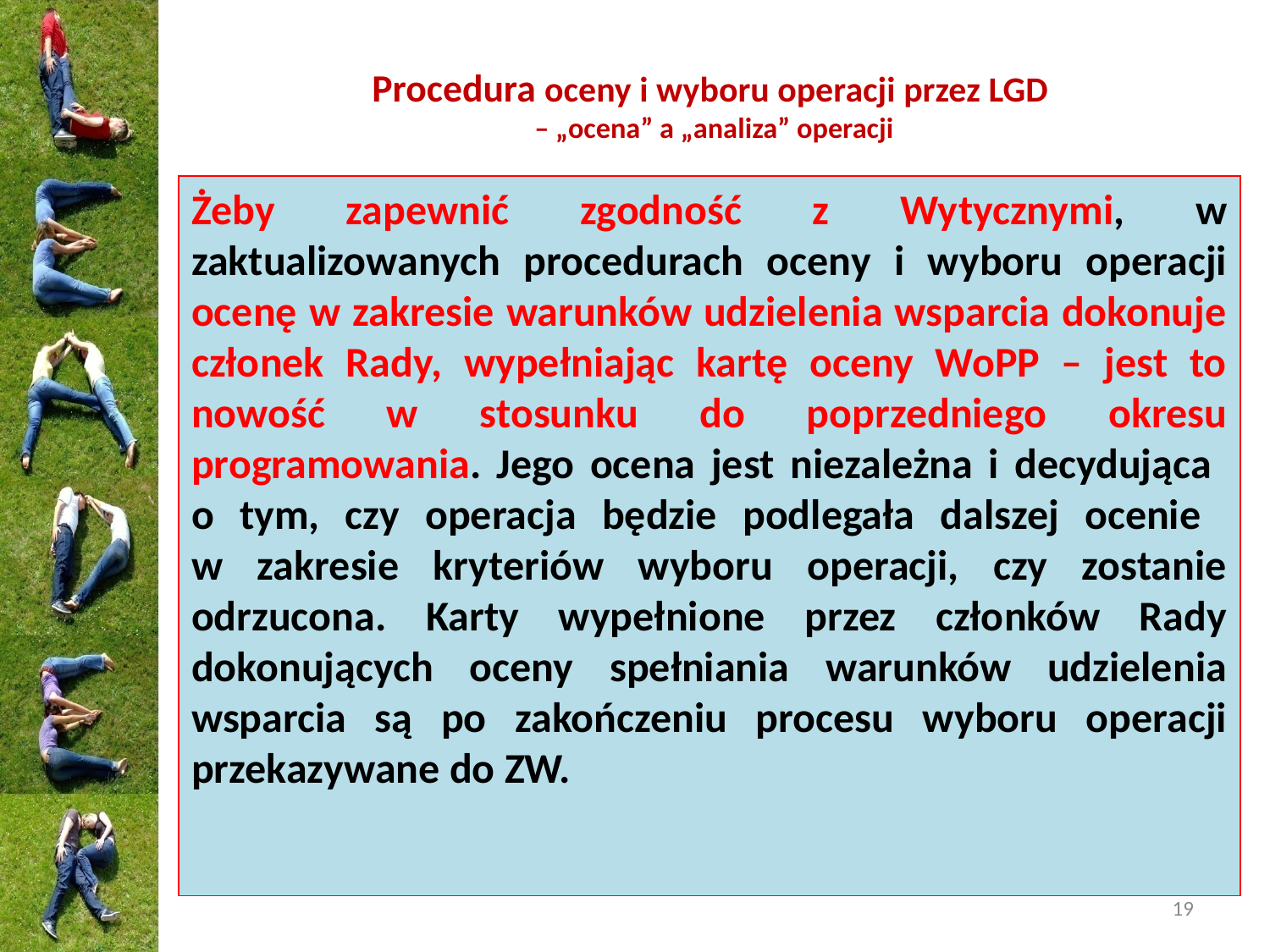

# Procedura oceny i wyboru operacji przez LGD – „ocena” a „analiza” operacji
Żeby zapewnić zgodność z Wytycznymi, w zaktualizowanych procedurach oceny i wyboru operacji ocenę w zakresie warunków udzielenia wsparcia dokonuje członek Rady, wypełniając kartę oceny WoPP – jest to nowość w stosunku do poprzedniego okresu programowania. Jego ocena jest niezależna i decydująca
o tym, czy operacja będzie podlegała dalszej ocenie
w zakresie kryteriów wyboru operacji, czy zostanie odrzucona. Karty wypełnione przez członków Rady dokonujących oceny spełniania warunków udzielenia wsparcia są po zakończeniu procesu wyboru operacji przekazywane do ZW.
19